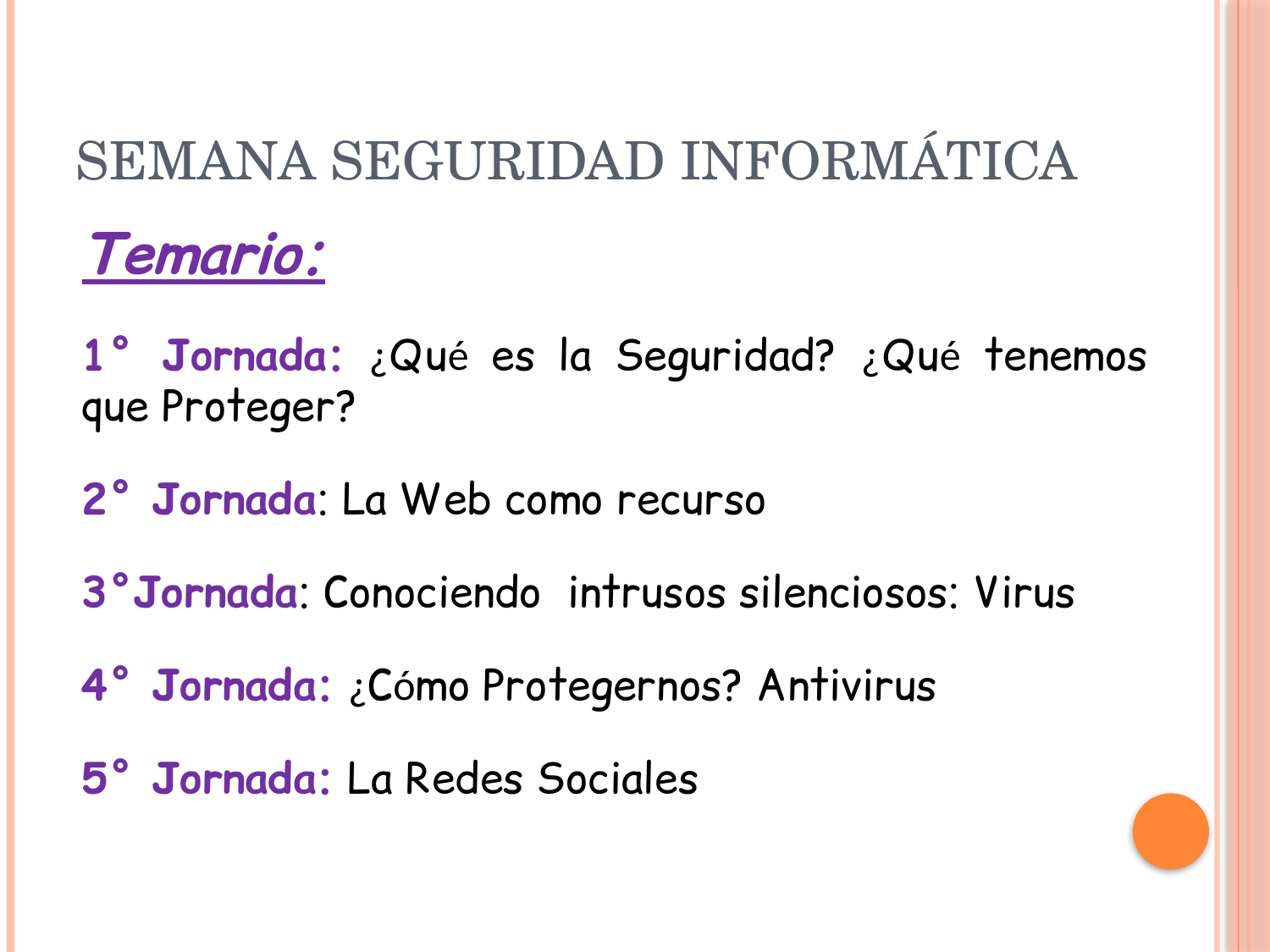

# Semana Seguridad Informática
Temario:

1° Jornada: ¿Qué es la Seguridad? ¿Qué tenemos que Proteger?

2° Jornada: La Web como recurso

3°Jornada: Conociendo  intrusos silenciosos: Virus

4° Jornada: ¿Cómo Protegernos? Antivirus

5° Jornada: La Redes Sociales